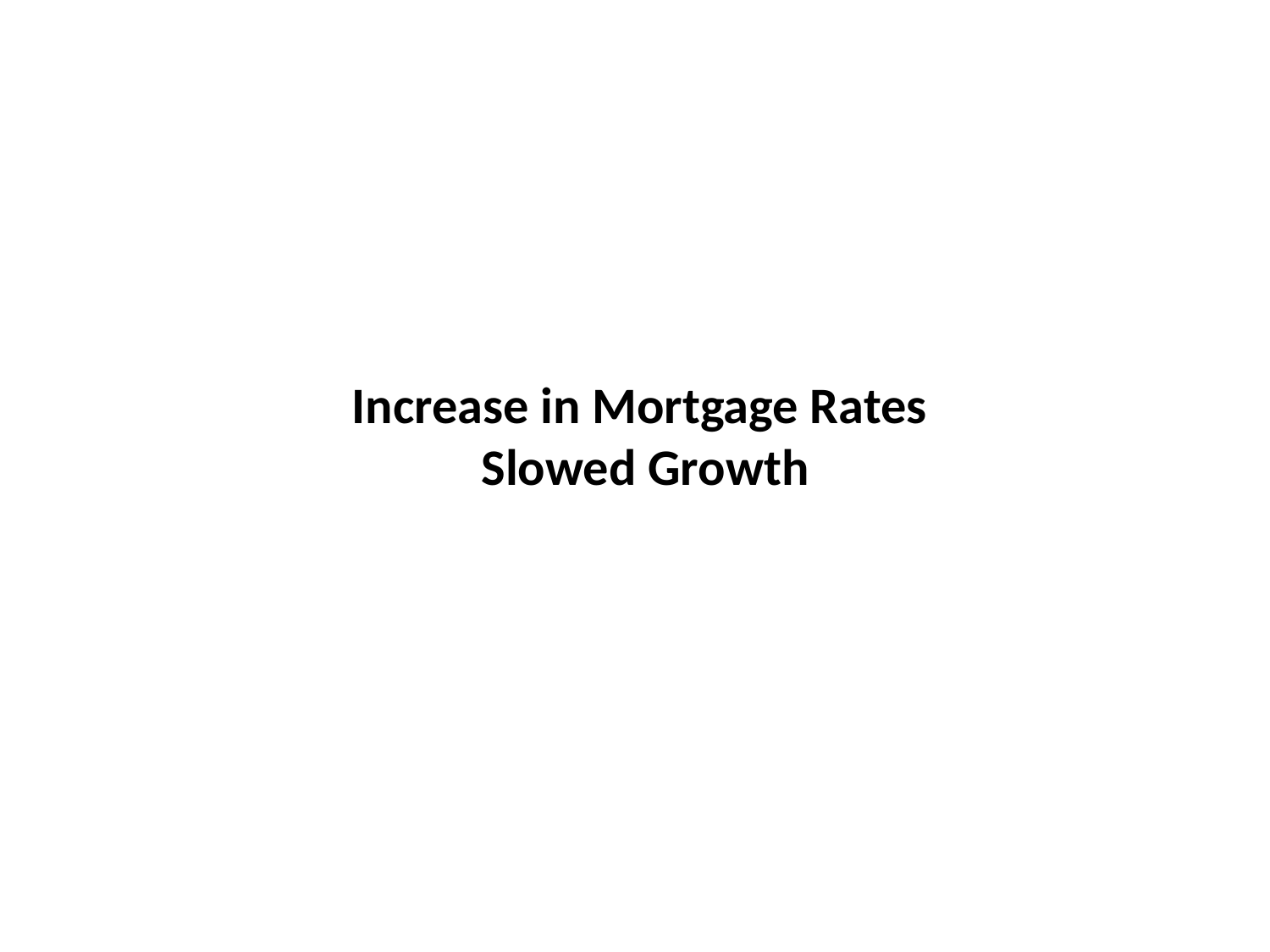

# Increase in Mortgage Rates Slowed Growth